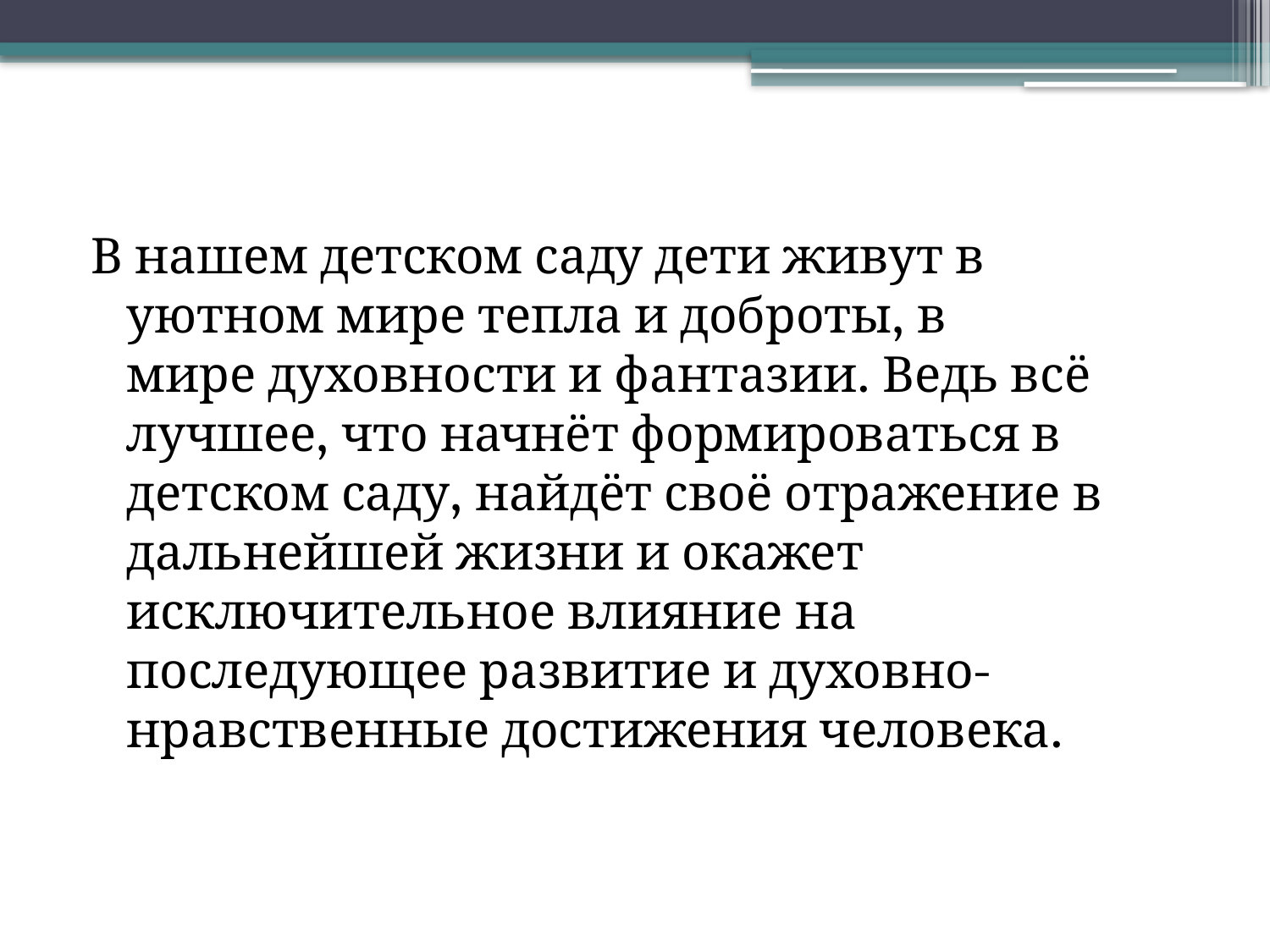

В нашем детском саду дети живут в уютном мире тепла и доброты, в мире духовности и фантазии. Ведь всё лучшее, что начнёт формироваться в детском саду, найдёт своё отражение в дальнейшей жизни и окажет исключительное влияние на последующее развитие и духовно-нравственные достижения человека.